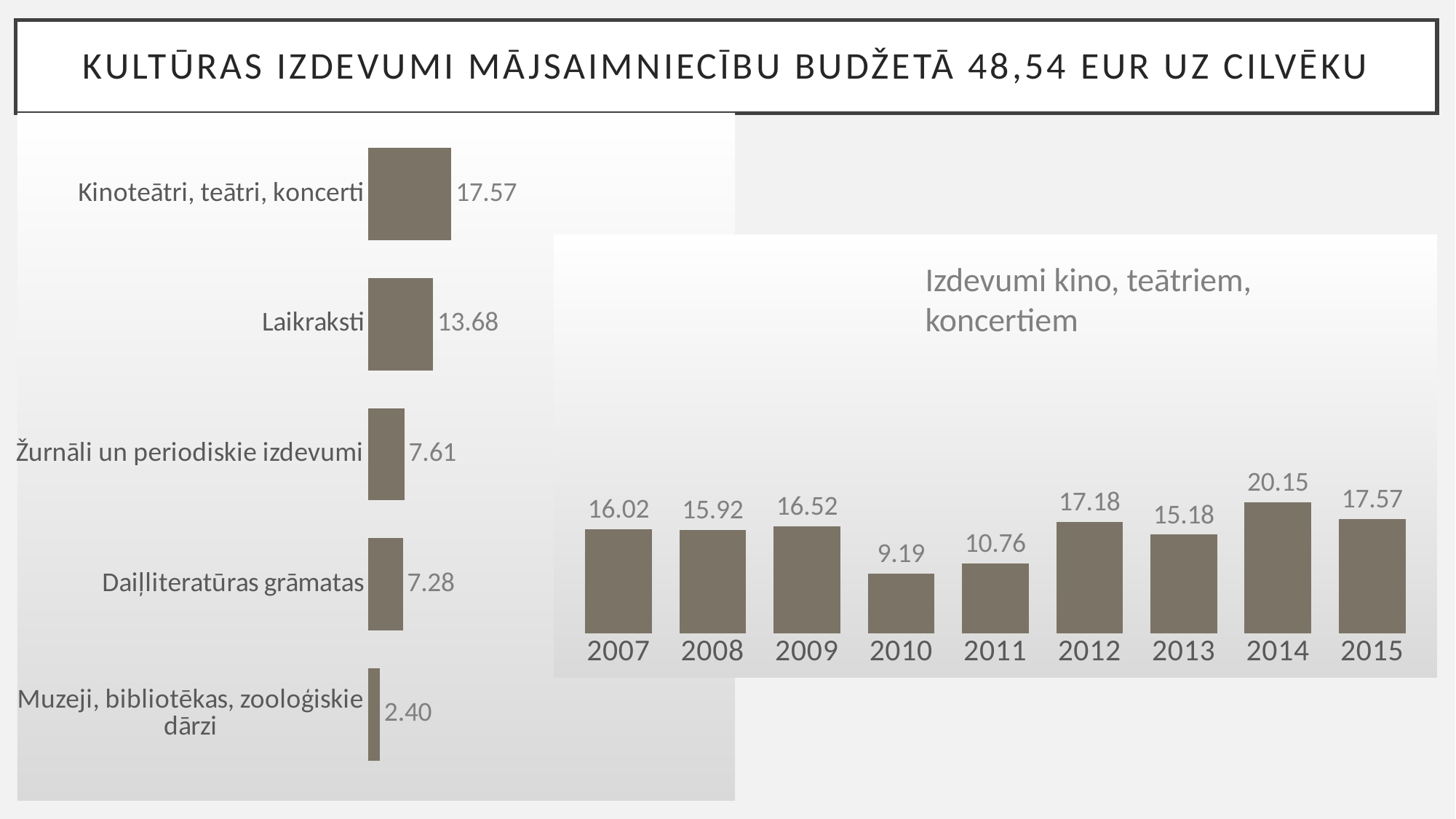

# KULTŪRAS IZDEVUMI MĀJSAIMNIECĪBU BUDŽETĀ 48,54 EUR uz cilvēku

### Chart

| Category | Pavisam |
|---|---|
| Kinoteātri, teātri, koncerti | 17.57 |
| Laikraksti | 13.68 |
| Žurnāli un periodiskie izdevumi | 7.61 |
| Daiļliteratūras grāmatas | 7.28 |
| Muzeji, bibliotēkas, zooloģiskie dārzi | 2.4 |

### Chart

| Category | .Kino, teātru, koncertu apmeklēšana |
|---|---|
| 2007 | 16.02 |
| 2008 | 15.92 |
| 2009 | 16.52 |
| 2010 | 9.19 |
| 2011 | 10.76 |
| 2012 | 17.18 |
| 2013 | 15.18 |
| 2014 | 20.15 |
| 2015 | 17.57 |
Izdevumi kino, teātriem, koncertiem